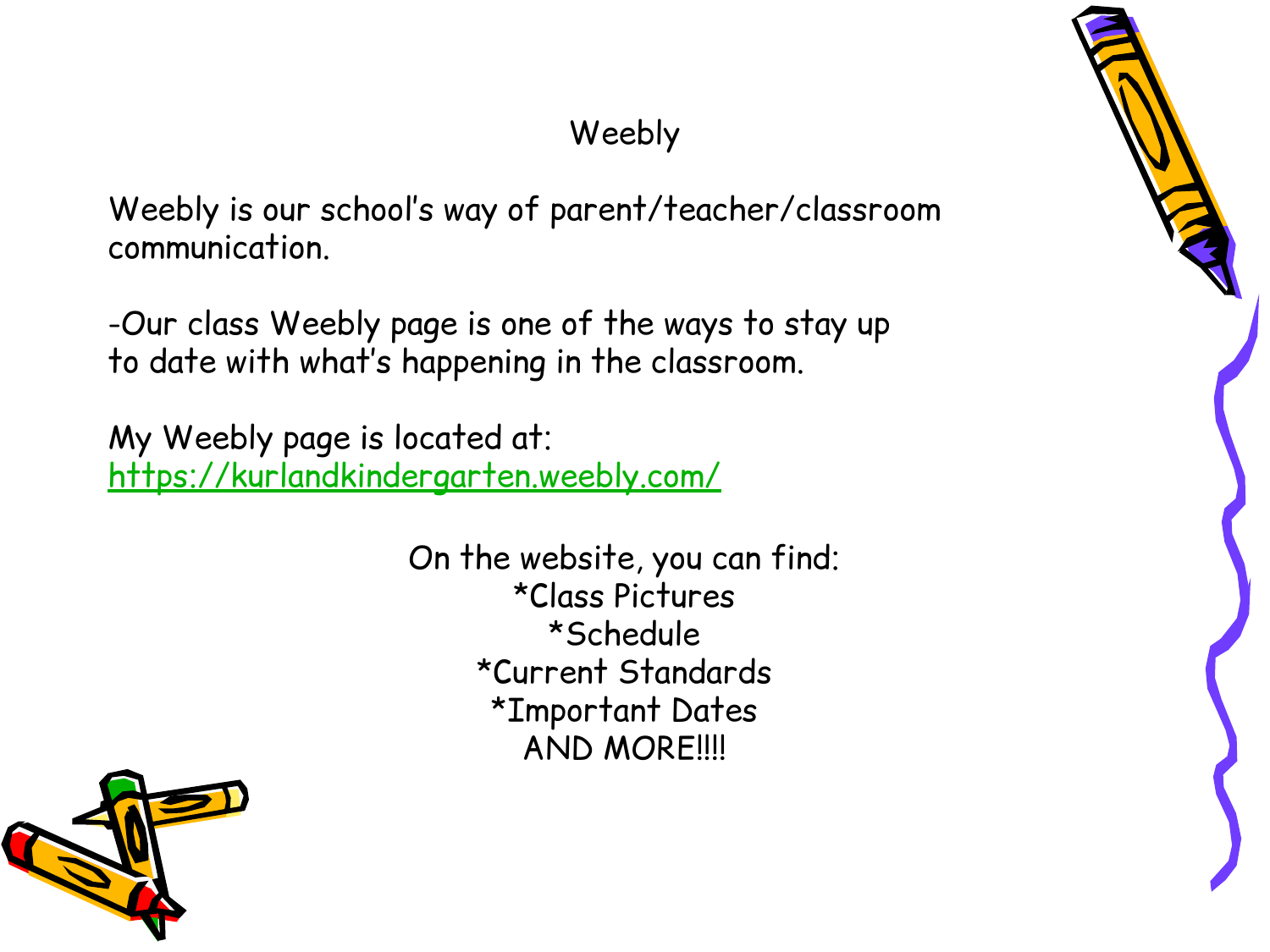

Weebly

Weebly is our school’s way of parent/teacher/classroom
communication.

-Our class Weebly page is one of the ways to stay up
to date with what’s happening in the classroom.

My Weebly page is located at:
https://kurlandkindergarten.weebly.com/

On the website, you can find:
*Class Pictures
*Schedule
*Current Standards
*Important Dates
AND MORE!!!!